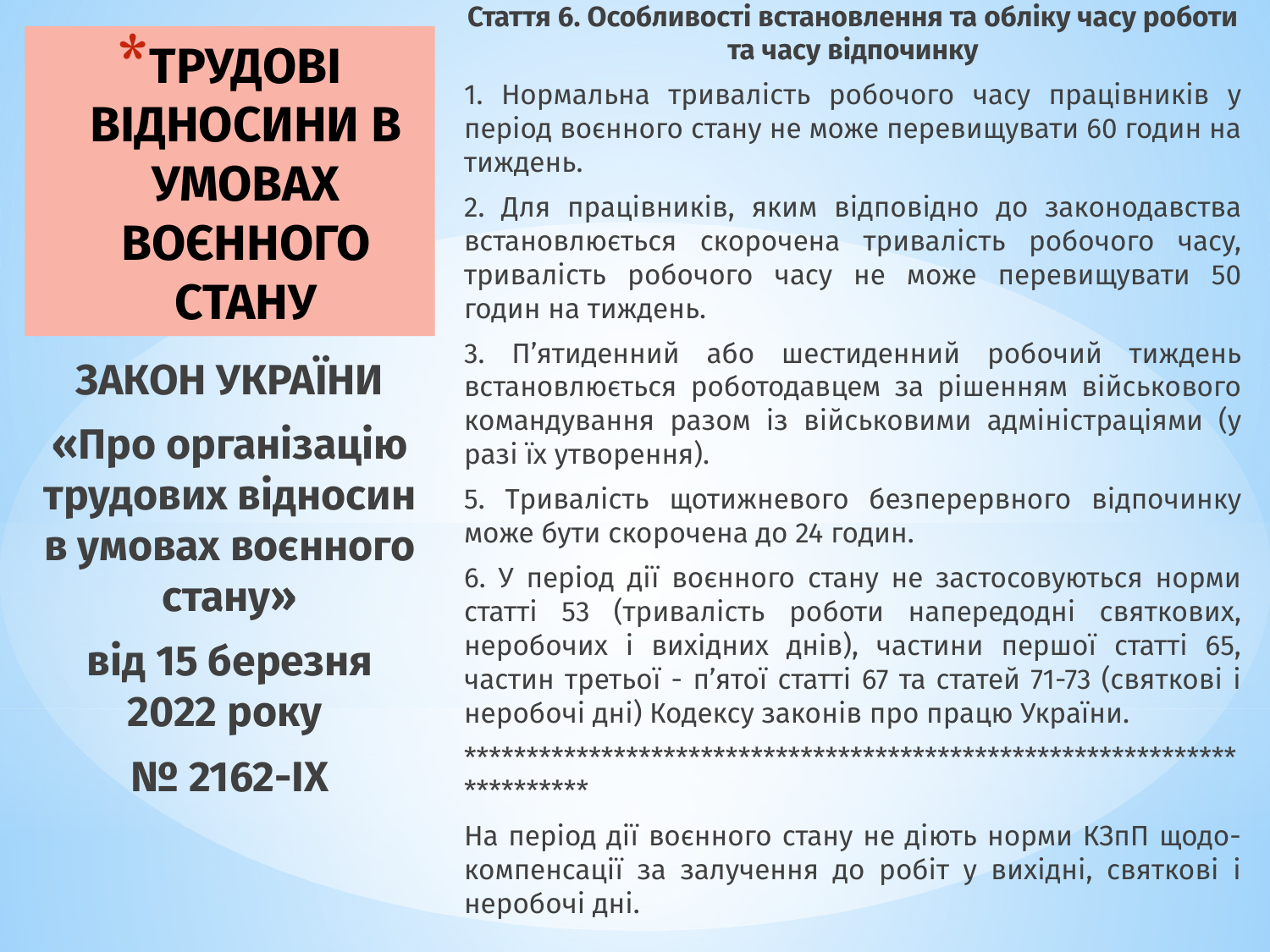

Стаття 6. Особливості встановлення та обліку часу роботи та часу відпочинку
1. Нормальна тривалість робочого часу працівників у період воєнного стану не може перевищувати 60 годин на тиждень.
2. Для працівників, яким відповідно до законодавства встановлюється скорочена тривалість робочого часу, тривалість робочого часу не може перевищувати 50 годин на тиждень.
3. П’ятиденний або шестиденний робочий тиждень встановлюється роботодавцем за рішенням військового командування разом із військовими адміністраціями (у разі їх утворення).
5. Тривалість щотижневого безперервного відпочинку може бути скорочена до 24 годин.
6. У період дії воєнного стану не застосовуються норми статті 53 (тривалість роботи напередодні святкових, неробочих і вихідних днів), частини першої статті 65, частин третьої - п’ятої статті 67 та статей 71-73 (святкові і неробочі дні) Кодексу законів про працю України.
************************************************************************
На період дії воєнного стану не діють норми КЗпП щодо- компенсації за залучення до робіт у вихідні, святкові і неробочі дні.

# ТРУДОВІ ВІДНОСИНИ В УМОВАХ ВОЄННОГО СТАНУ
ЗАКОН УКРАЇНИ
«Про організацію трудових відносин в умовах воєнного стану»
від 15 березня 2022 року
№ 2162-IX